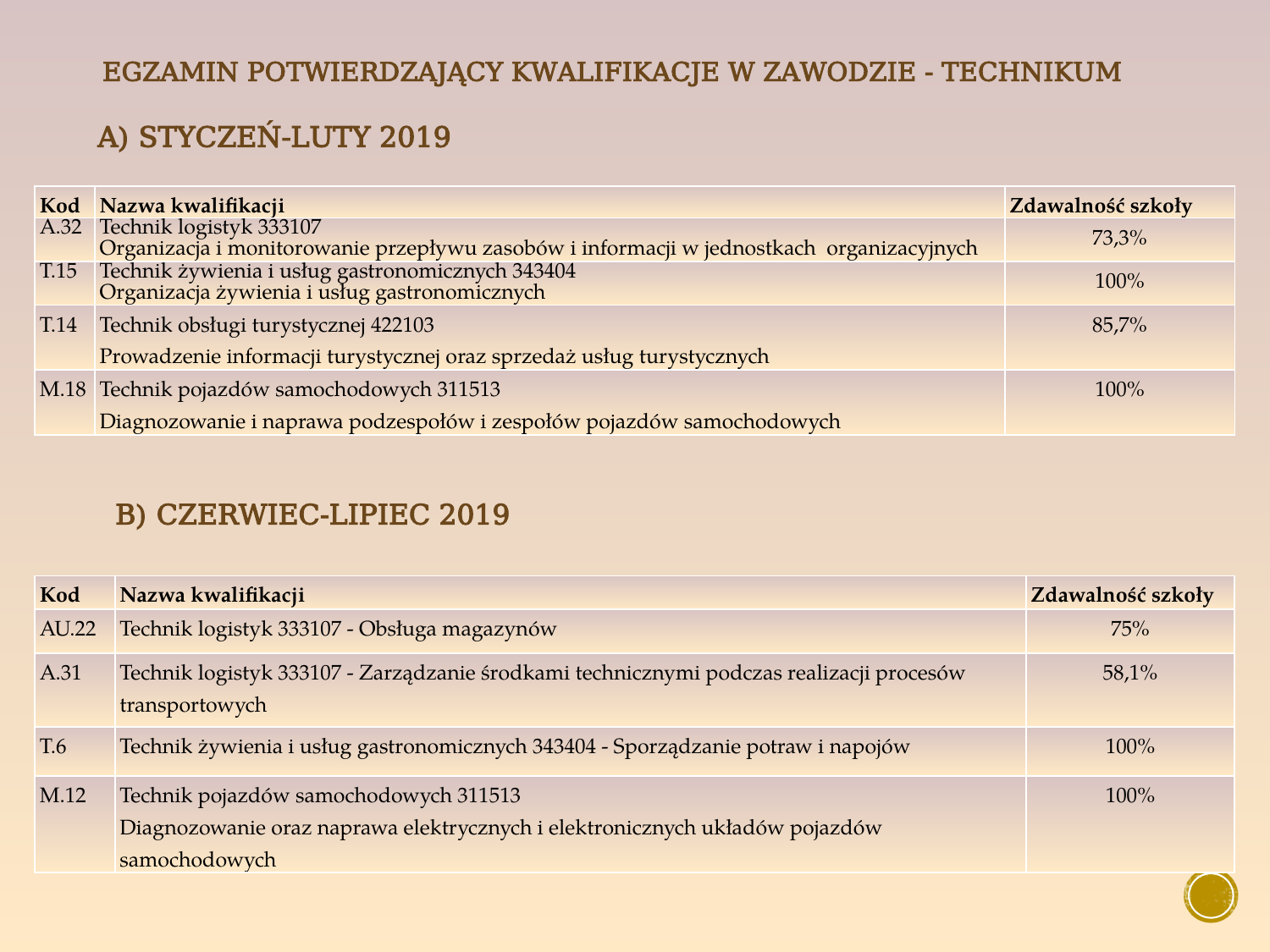

# Egzamin potwierdzający kwalifikacje w zawodzie - technikum
a) styczeń-luty 2019
| Kod | Nazwa kwalifikacji | Zdawalność szkoły |
| --- | --- | --- |
| A.32 | Technik logistyk 333107 Organizacja i monitorowanie przepływu zasobów i informacji w jednostkach organizacyjnych | 73,3% |
| T.15 | Technik żywienia i usług gastronomicznych 343404 Organizacja żywienia i usług gastronomicznych | 100% |
| T.14 | Technik obsługi turystycznej 422103 Prowadzenie informacji turystycznej oraz sprzedaż usług turystycznych | 85,7% |
| M.18 | Technik pojazdów samochodowych 311513 Diagnozowanie i naprawa podzespołów i zespołów pojazdów samochodowych | 100% |
b) czerwiec-lipiec 2019
| Kod | Nazwa kwalifikacji | Zdawalność szkoły |
| --- | --- | --- |
| AU.22 | Technik logistyk 333107 - Obsługa magazynów | 75% |
| A.31 | Technik logistyk 333107 - Zarządzanie środkami technicznymi podczas realizacji procesów transportowych | 58,1% |
| T.6 | Technik żywienia i usług gastronomicznych 343404 - Sporządzanie potraw i napojów | 100% |
| M.12 | Technik pojazdów samochodowych 311513 Diagnozowanie oraz naprawa elektrycznych i elektronicznych układów pojazdów samochodowych | 100% |